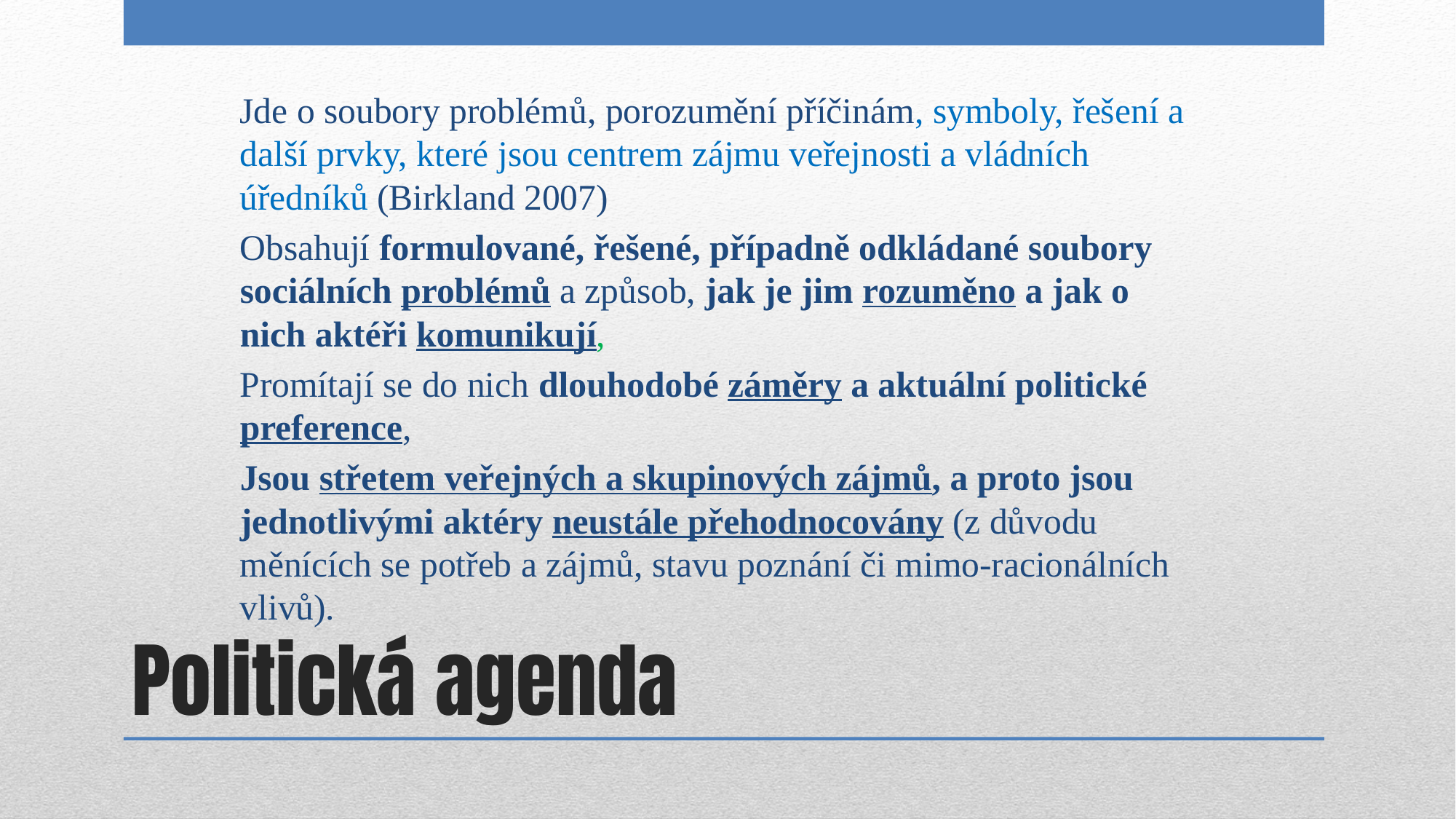

Jde o soubory problémů, porozumění příčinám, symboly, řešení a další prvky, které jsou centrem zájmu veřejnosti a vládních úředníků (Birkland 2007)
Obsahují formulované, řešené, případně odkládané soubory sociálních problémů a způsob, jak je jim rozuměno a jak o nich aktéři komunikují,
Promítají se do nich dlouhodobé záměry a aktuální politické preference,
Jsou střetem veřejných a skupinových zájmů, a proto jsou jednotlivými aktéry neustále přehodnocovány (z důvodu měnících se potřeb a zájmů, stavu poznání či mimo-racionálních vlivů).

# Politická agenda